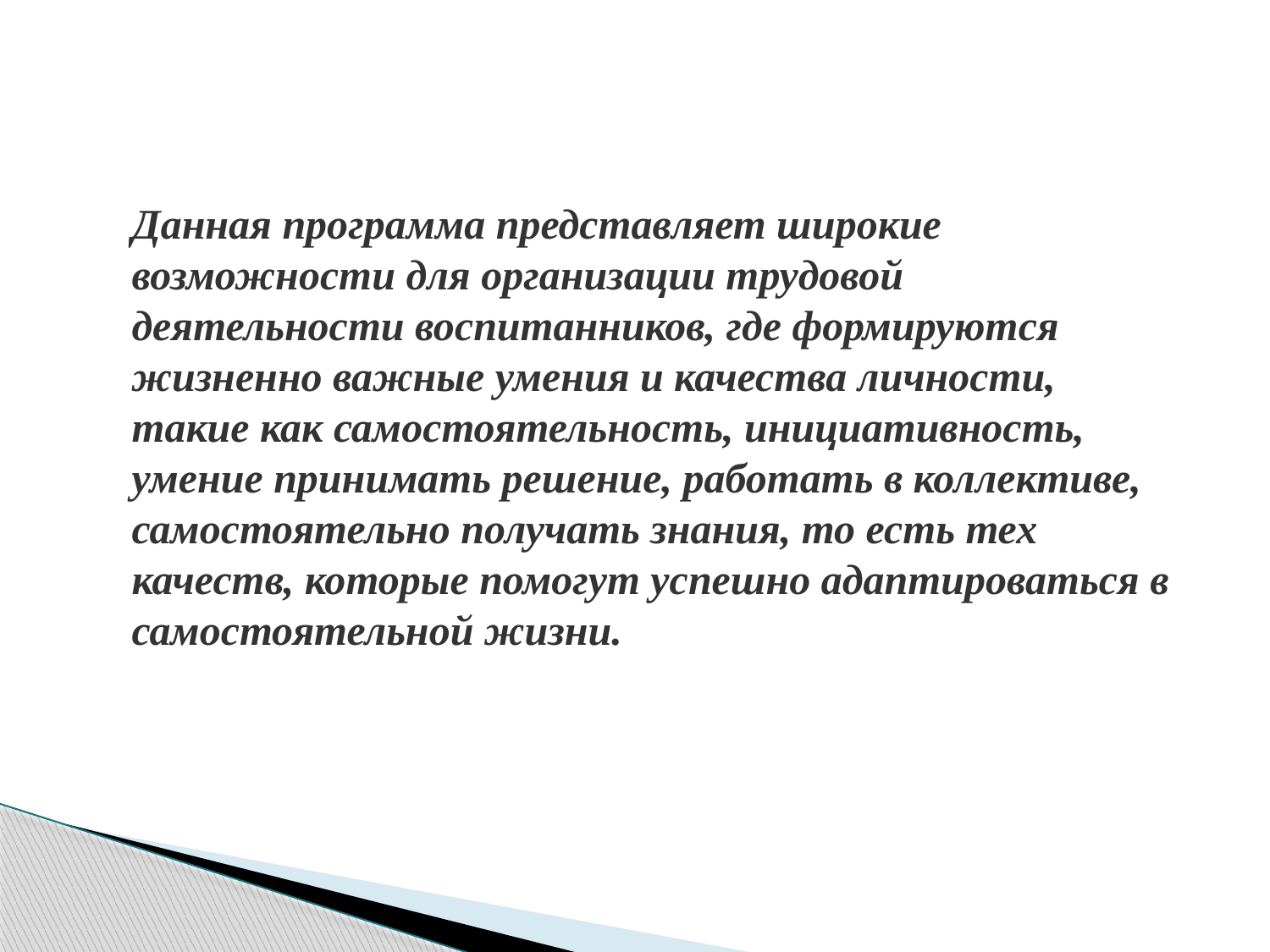

Данная программа представляет широкие возможности для организации трудовой деятельности воспитанников, где формируются жизненно важные умения и качества личности, такие как самостоятельность, инициативность, умение принимать решение, работать в коллективе, самостоятельно получать знания, то есть тех качеств, которые помогут успешно адаптироваться в самостоятельной жизни.